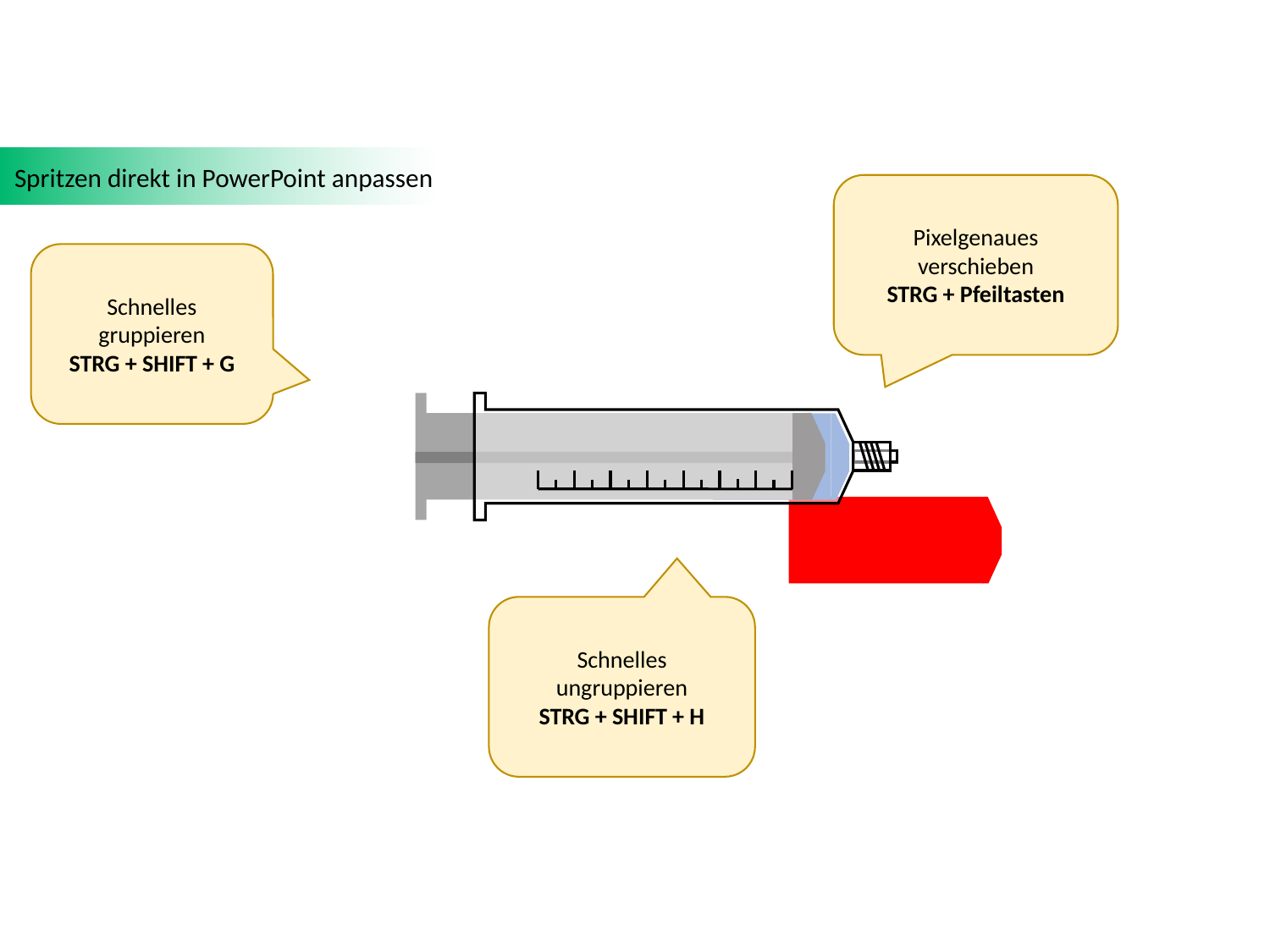

Spritzen direkt in PowerPoint anpassen
Pixelgenaues verschieben
STRG + Pfeiltasten
Schnelles gruppieren
STRG + SHIFT + G

Schnelles ungruppieren
STRG + SHIFT + H